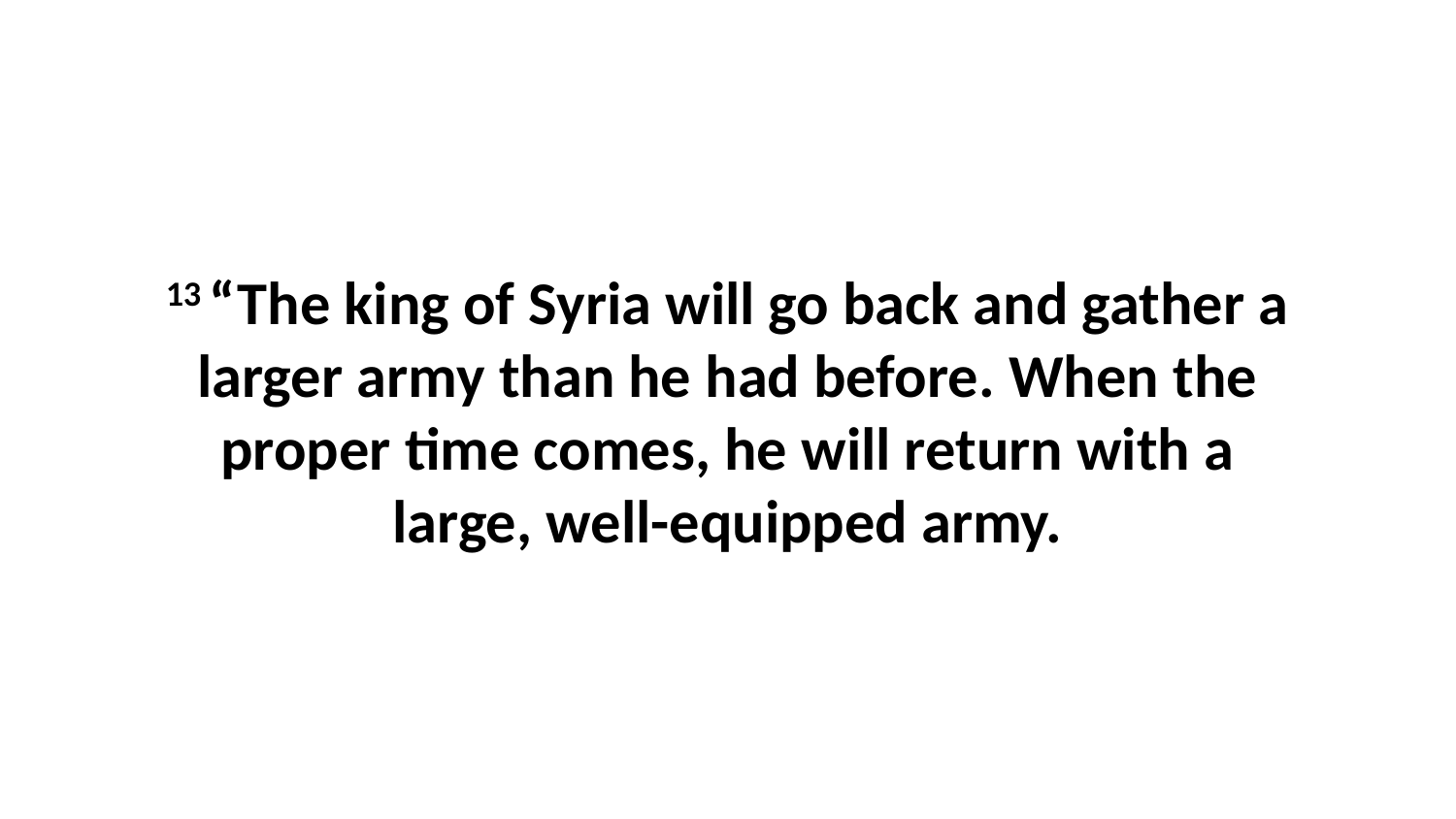

13 “The king of Syria will go back and gather a larger army than he had before. When the proper time comes, he will return with a large, well-equipped army.